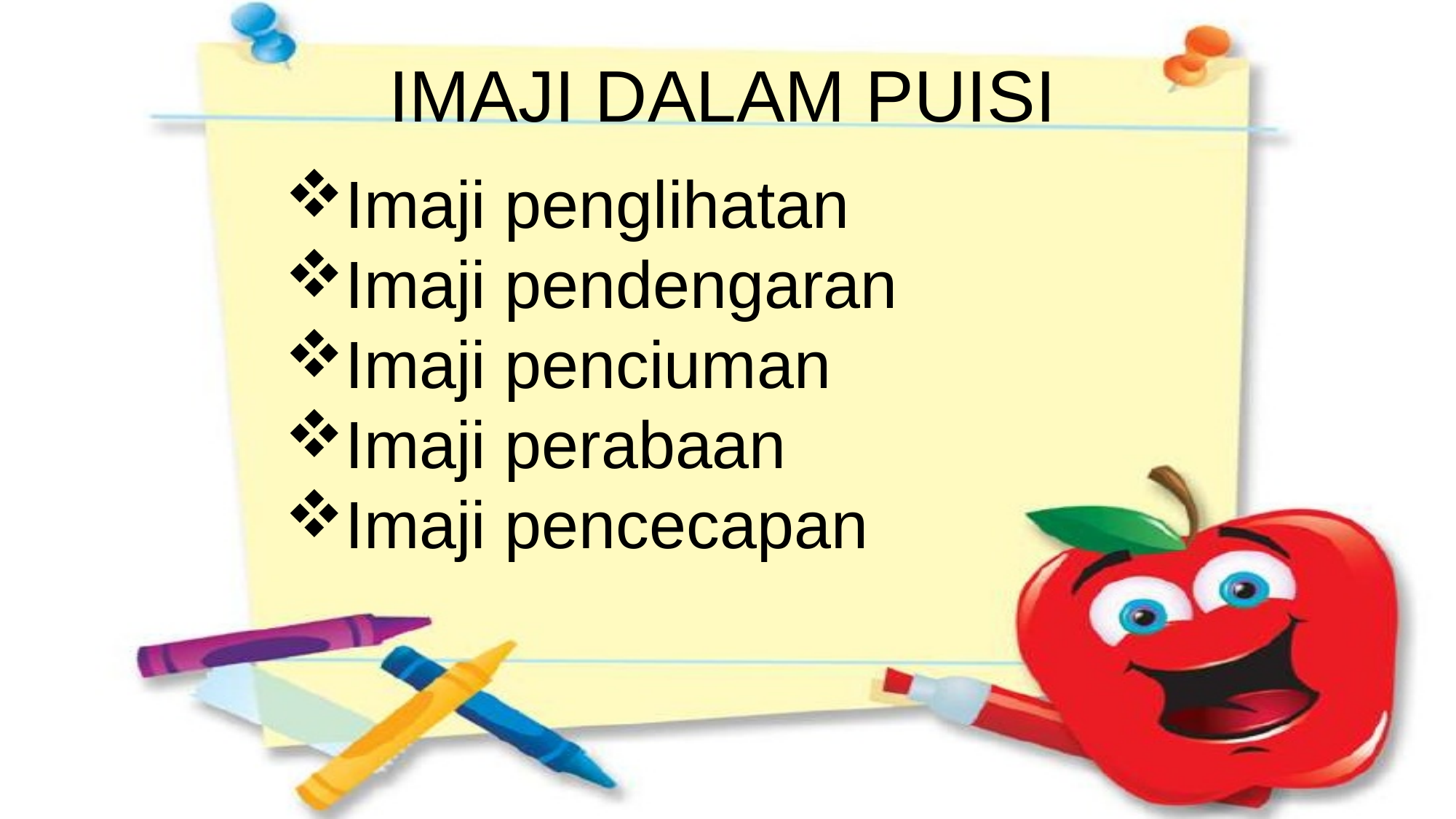

IMAJI DALAM PUISI
Imaji penglihatan
Imaji pendengaran
Imaji penciuman
Imaji perabaan
Imaji pencecapan